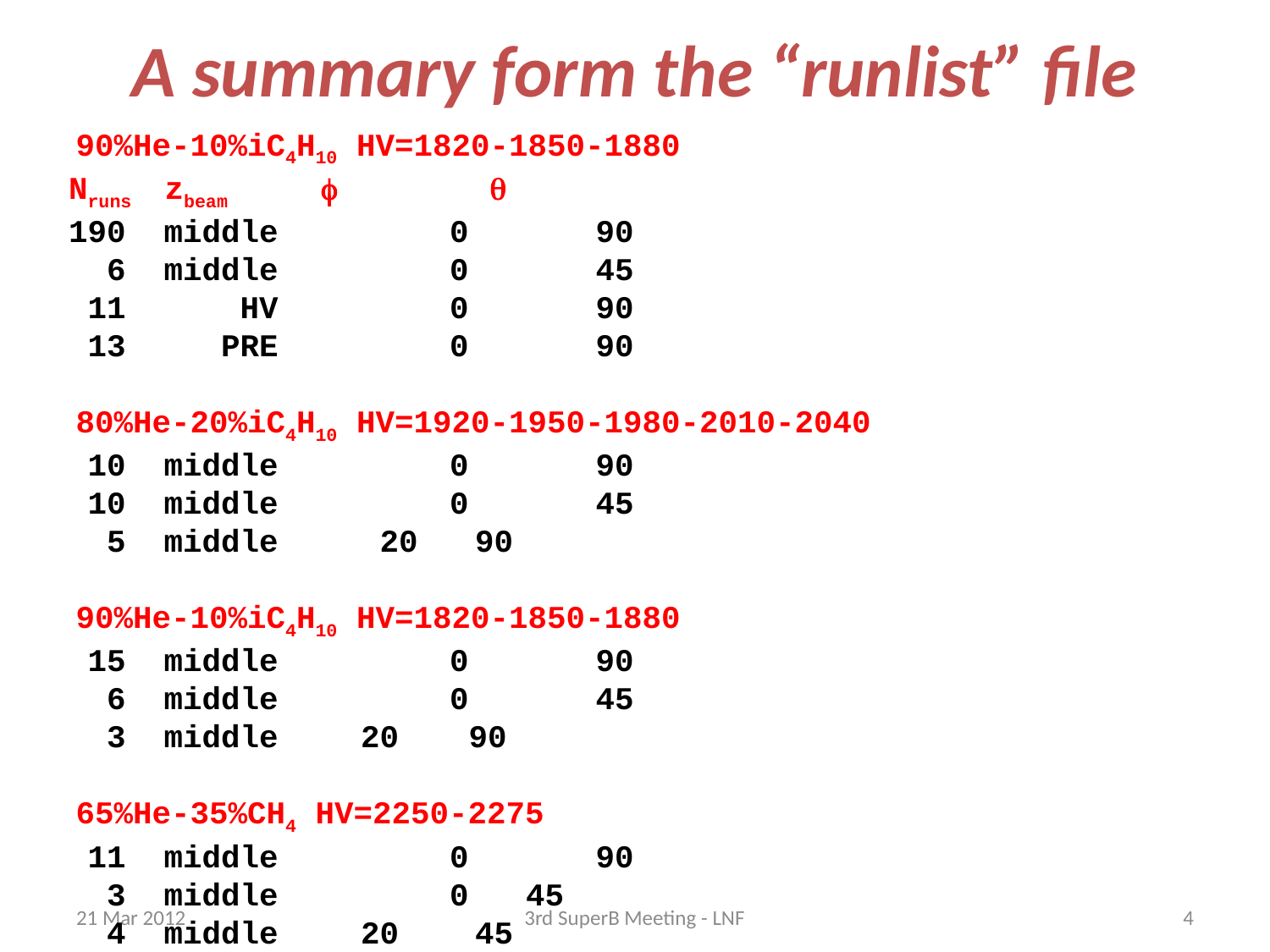

# A summary form the “runlist” file
 90%He-10%iC4H10 HV=1820-1850-1880
Nruns   zbeam       φ        θ
190  middle		0	 90
  6  middle		0	 45
 11      HV		0	 90
 13     PRE		0	 90

 80%He-20%iC4H10 HV=1920-1950-1980-2010-2040
 10  middle  		0 	 90
 10  middle  		0 	 45
  5  middle 	   20   90

 90%He-10%iC4H10 HV=1820-1850-1880
 15  middle  		0	 90
  6  middle  		0 	 45
  3  middle 	  20	 90

 65%He-35%CH4 HV=2250-2275
 11  middle  		0	 90
  3  middle  		0   45
  4  middle 	  20    45
21 Mar 2012
3rd SuperB Meeting - LNF
4